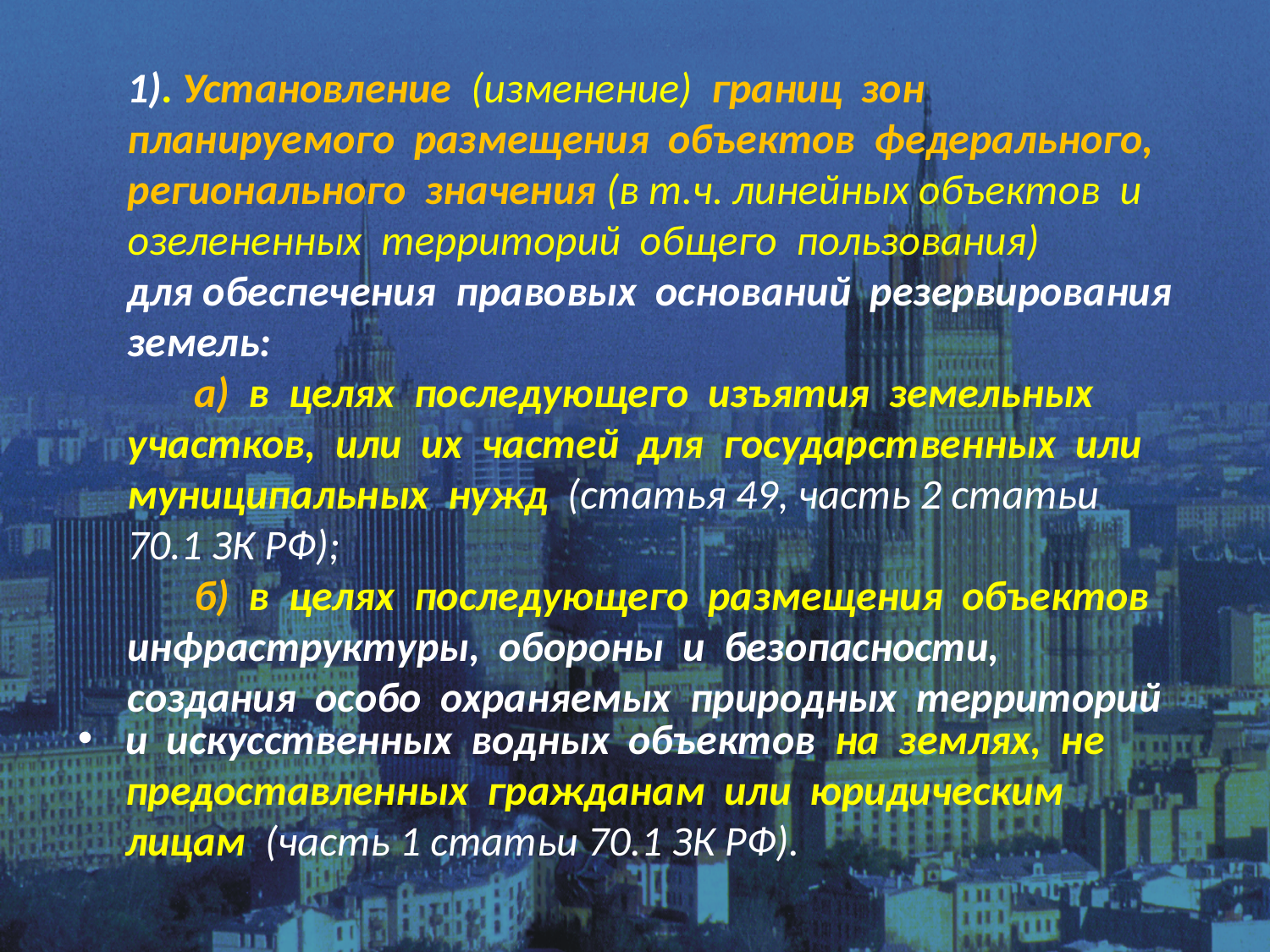

# 1). Установление  (изменение)  границ  зон планируемого  размещения  объектов  федерального,  регионального  значения (в т.ч. линейных объектов  и  озелененных  территорий  общего  пользования)        для обеспечения  правовых  оснований  резервирования земель: а)  в  целях  последующего  изъятия  земельных участков,  или  их  частей  для  государственных  или муниципальных  нужд  (статья 49, часть 2 статьи 70.1 ЗК РФ); б)  в  целях  последующего  размещения  объектов инфраструктуры,  обороны  и  безопасности,  создания  особо  охраняемых  природных  территорий
и  искусственных  водных  объектов  на  землях,  не предоставленных  гражданам  или  юридическим  лицам  (часть 1 статьи 70.1 ЗК РФ).